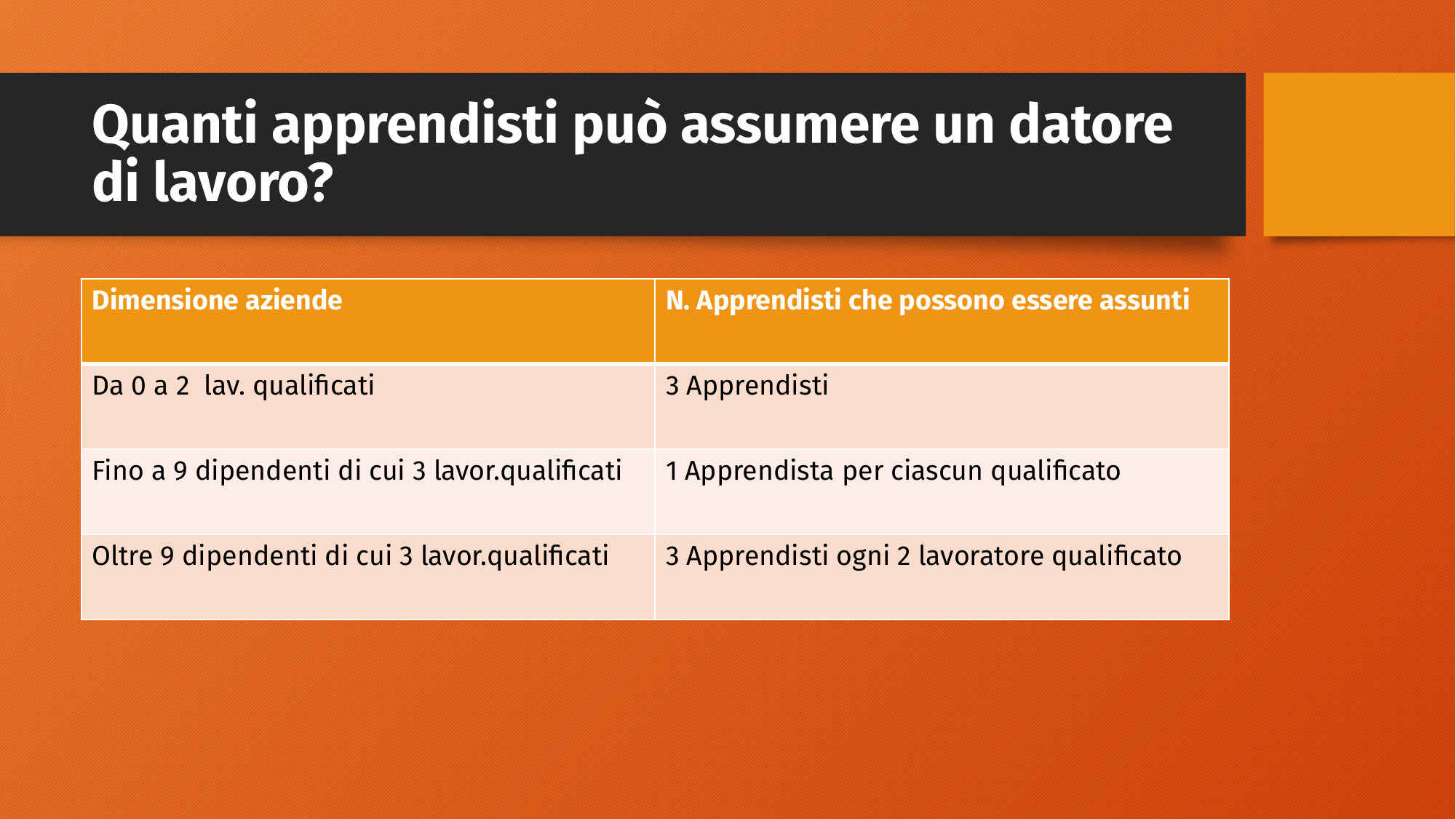

# Quanti apprendisti può assumere un datore di lavoro?
| Dimensione aziende | N. Apprendisti che possono essere assunti |
| --- | --- |
| Da 0 a 2 lav. qualificati | 3 Apprendisti |
| Fino a 9 dipendenti di cui 3 lavor.qualificati | 1 Apprendista per ciascun qualificato |
| Oltre 9 dipendenti di cui 3 lavor.qualificati | 3 Apprendisti ogni 2 lavoratore qualificato |